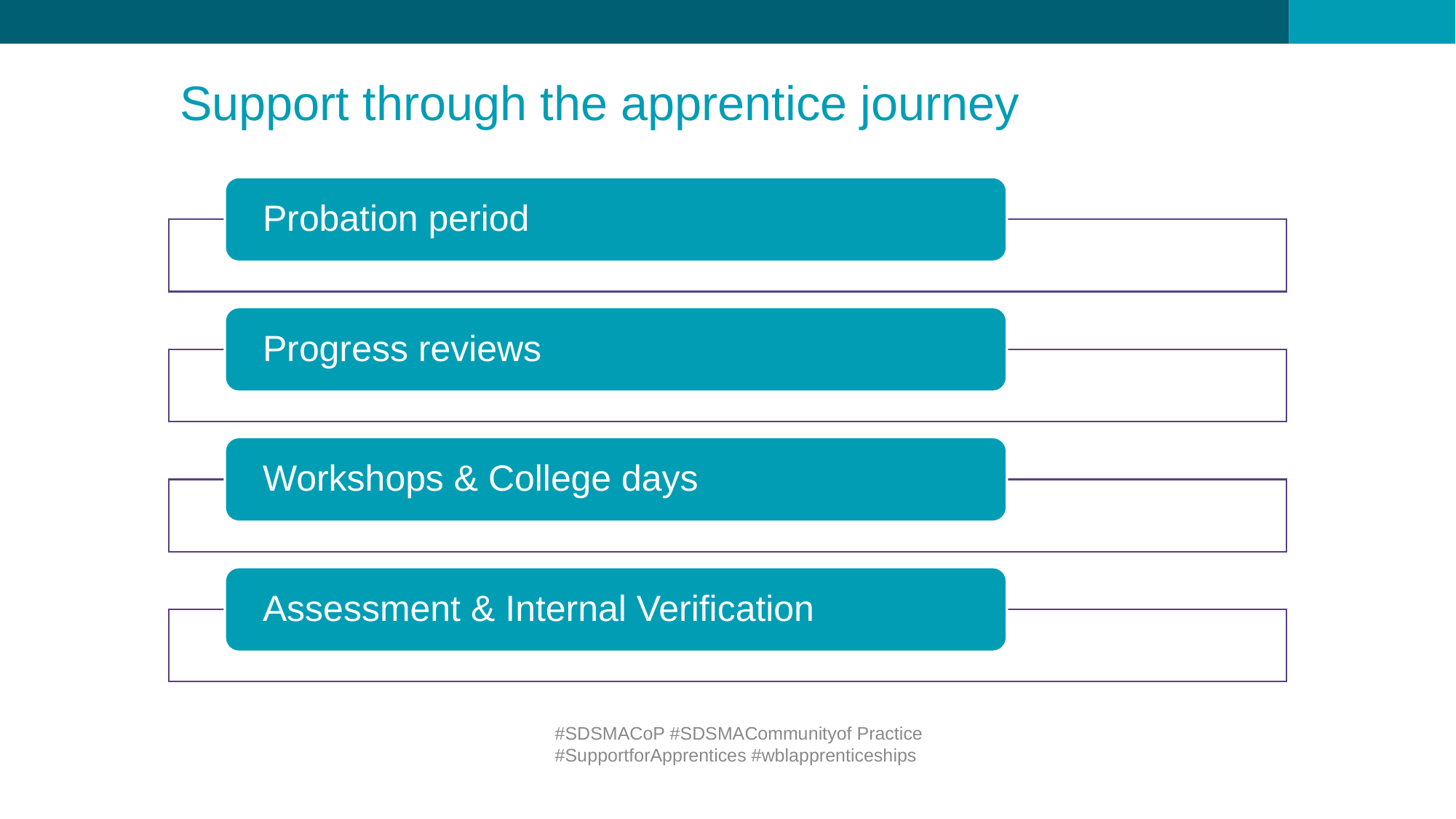

# Support through the apprentice journey
Probation period
Progress reviews
Workshops & College days
Assessment & Internal Verification
#SDSMACoP #SDSMACommunityof Practice #SupportforApprentices #wblapprenticeships